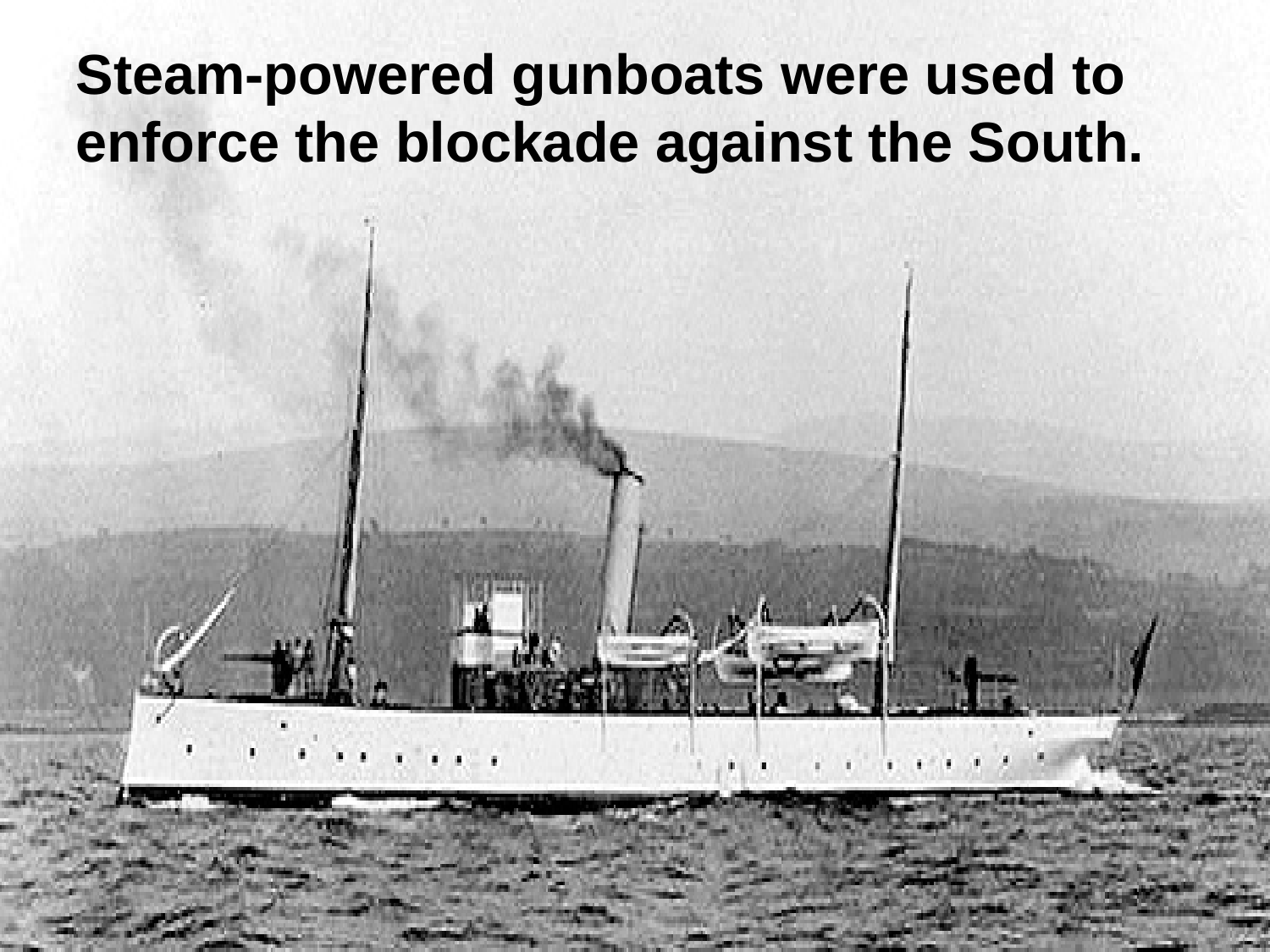

Steam-powered gunboats were used to enforce the blockade against the South.